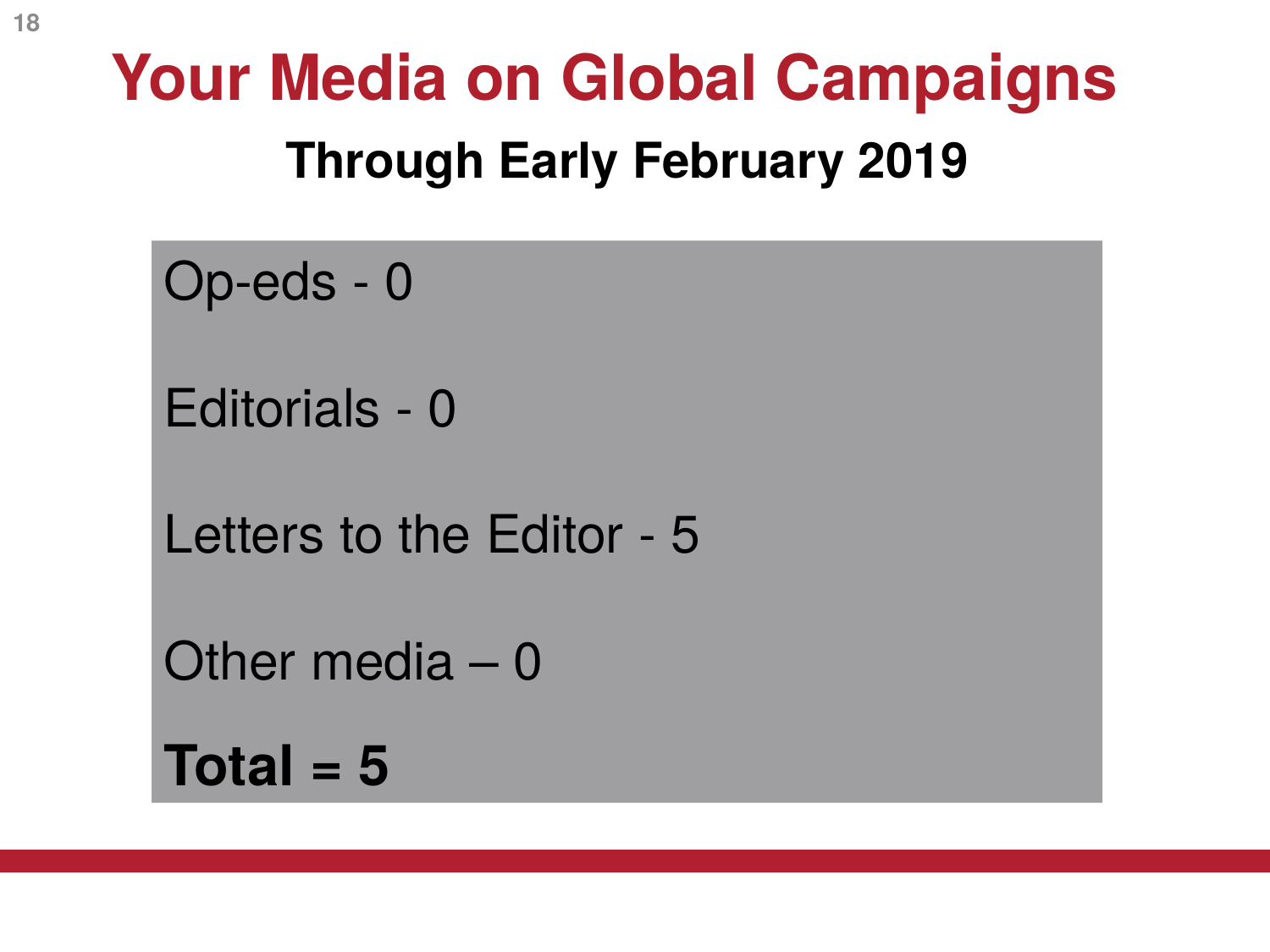

18
Your Media on Global Campaigns
Through Early February 2019

Op-eds - 0

Editorials - 0

Letters to the Editor - 5

Other media – 0

Total = 5